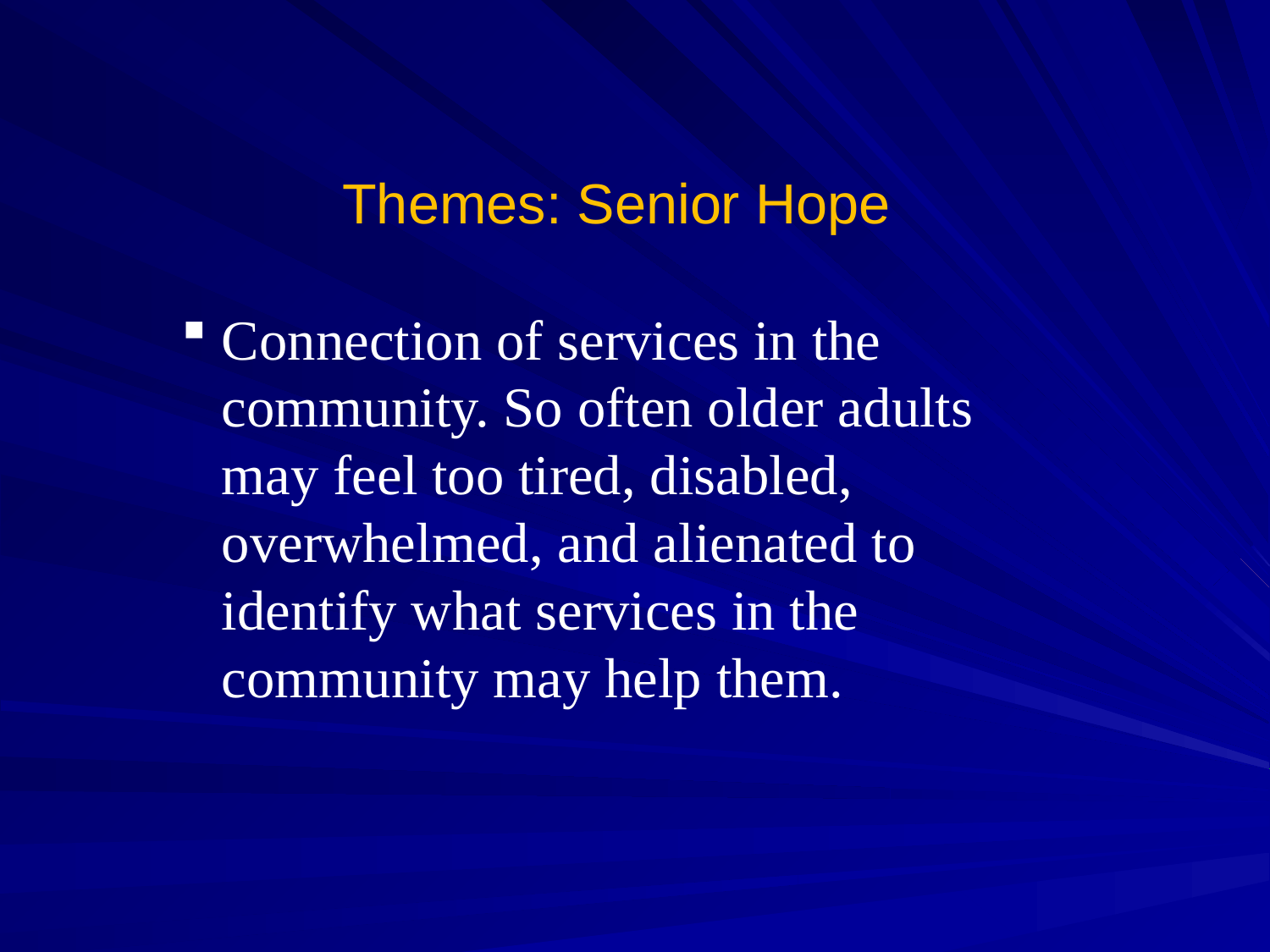

Themes: Senior Hope

Connection of services in the community. So often older adults may feel too tired, disabled, overwhelmed, and alienated to identify what services in the community may help them.